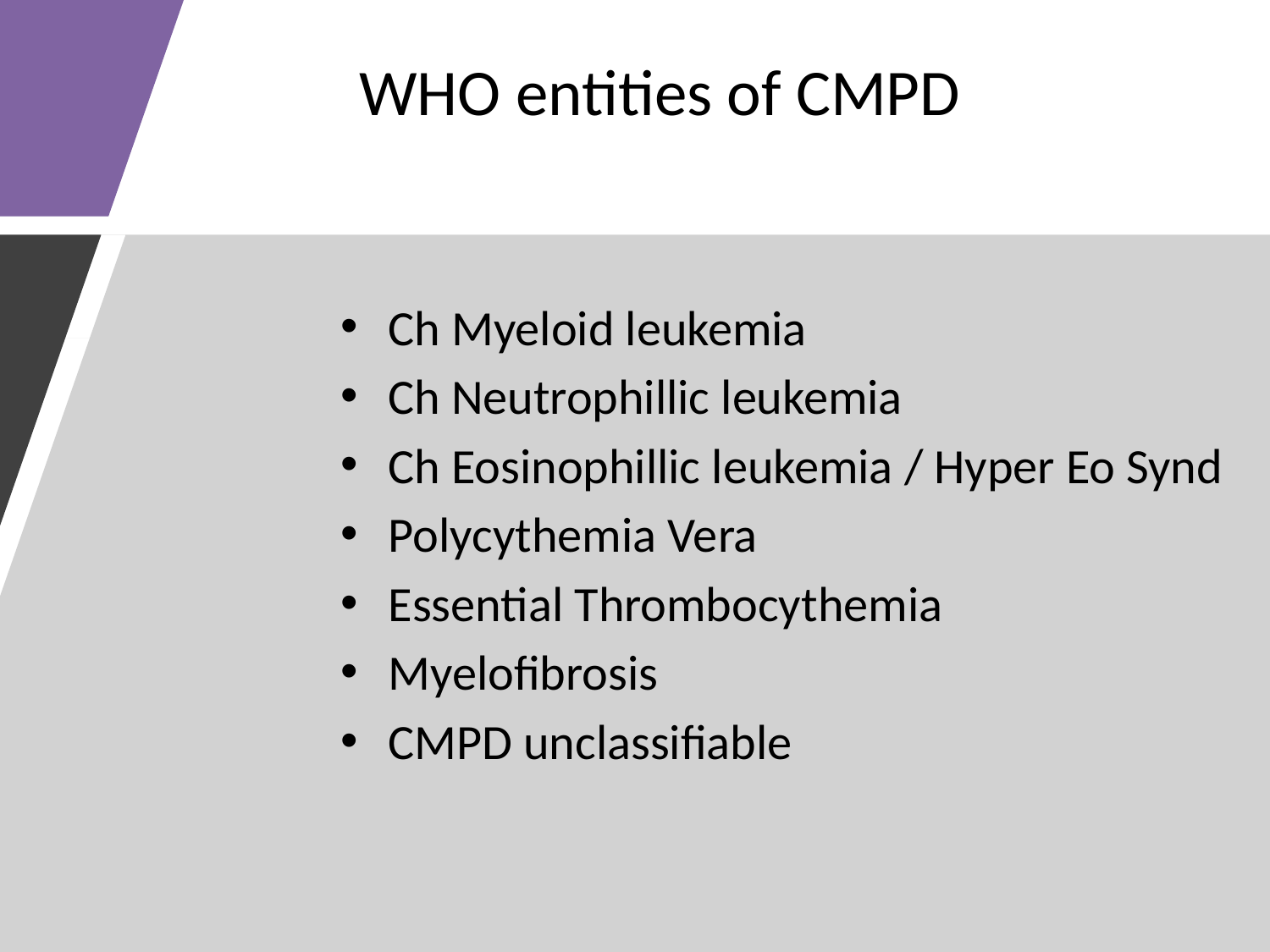

# WHO entities of CMPD

Ch Myeloid leukemia
Ch Neutrophillic leukemia
Ch Eosinophillic leukemia / Hyper Eo Synd
Polycythemia Vera
Essential Thrombocythemia
Myelofibrosis
CMPD unclassifiable